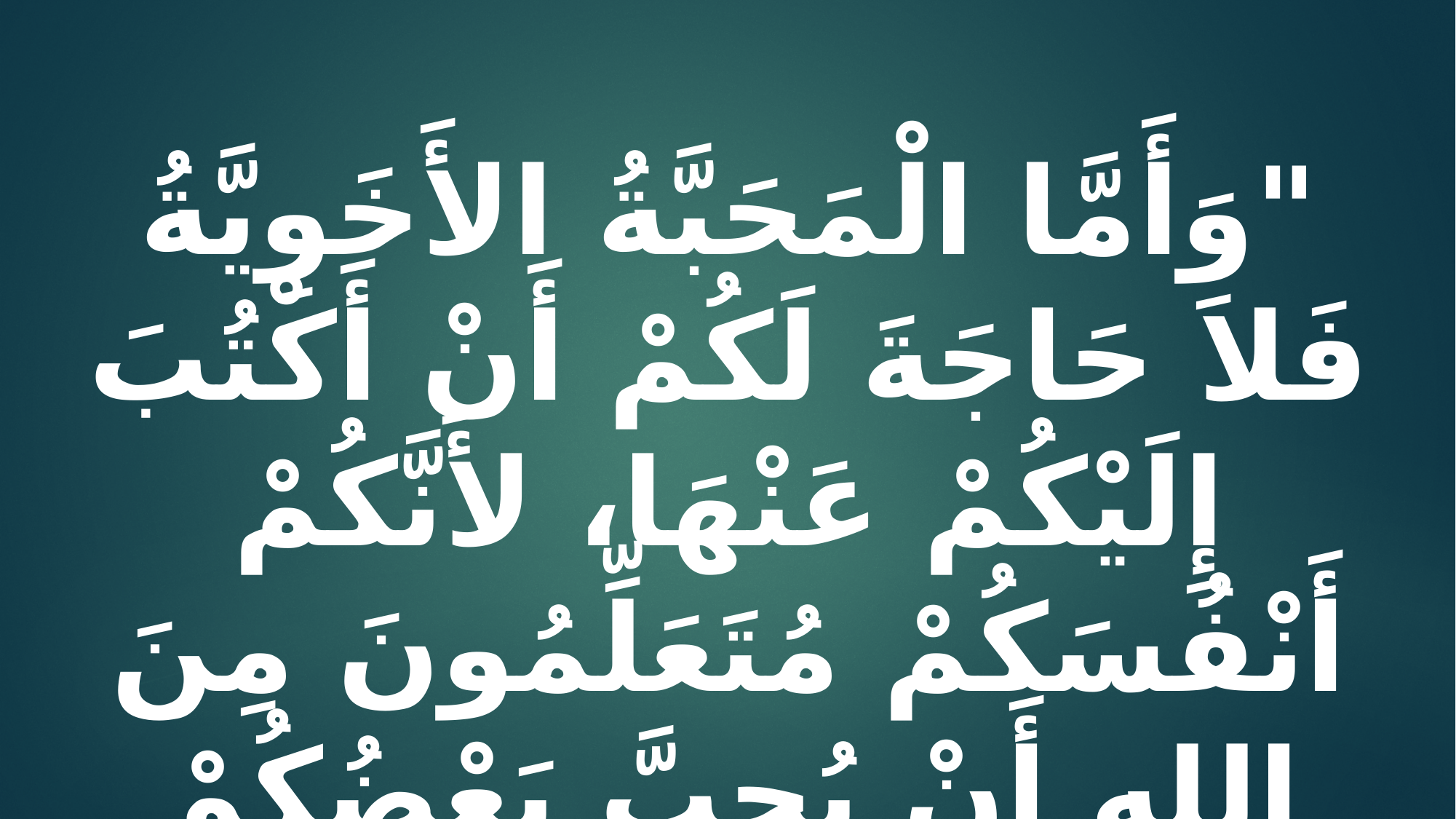

"وَأَمَّا الْمَحَبَّةُ الأَخَوِيَّةُ فَلاَ حَاجَةَ لَكُمْ أَنْ أَكْتُبَ إِلَيْكُمْ عَنْهَا، لأَنَّكُمْ أَنْفُسَكُمْ مُتَعَلِّمُونَ مِنَ اللهِ أَنْ يُحِبَّ بَعْضُكُمْ بَعْضًا."
(1 تس 4: 9)